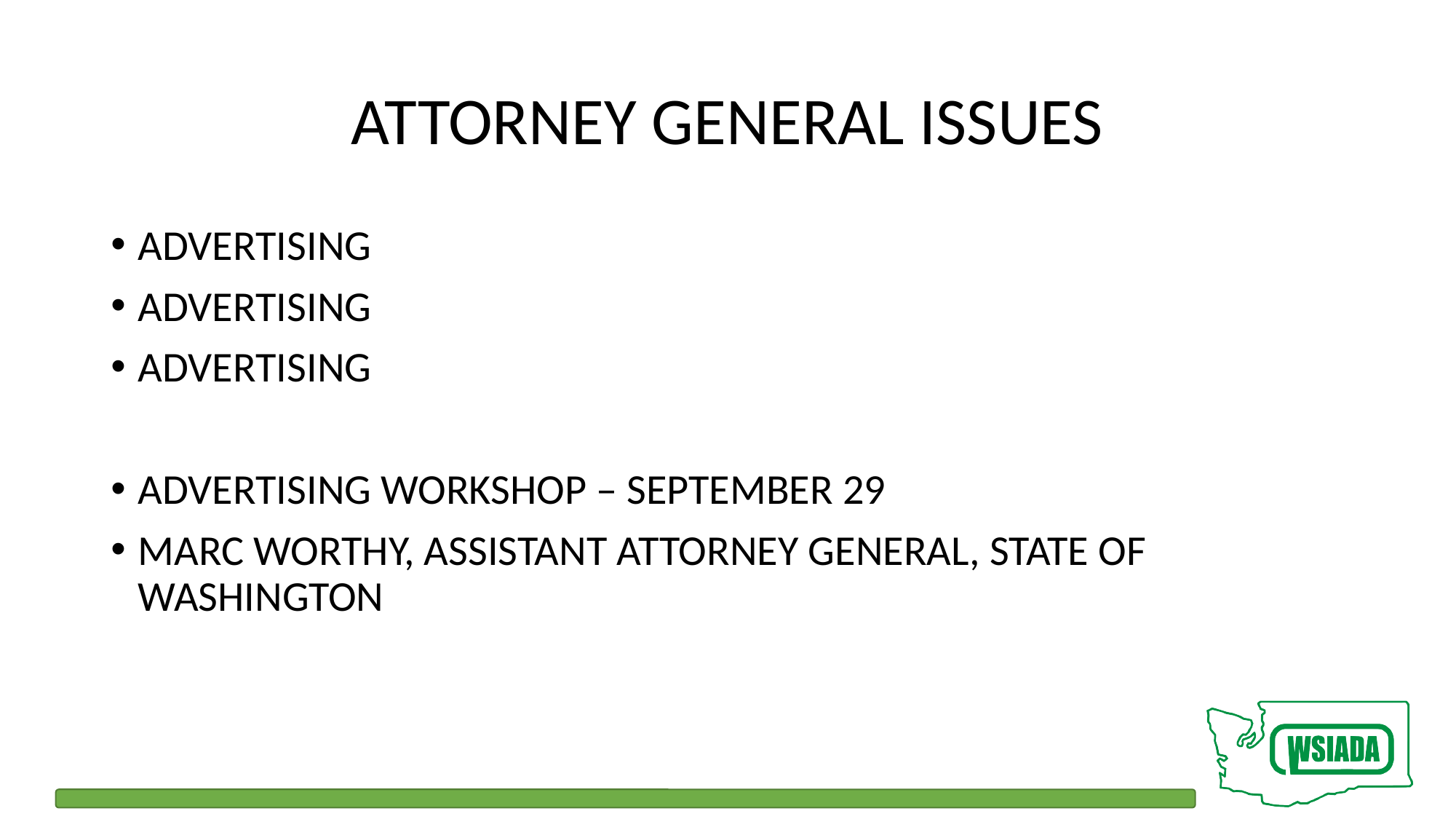

# Attorney General Issues
Advertising
Advertising
Advertising

Advertising Workshop – September 29
Marc Worthy, Assistant Attorney General, State of Washington